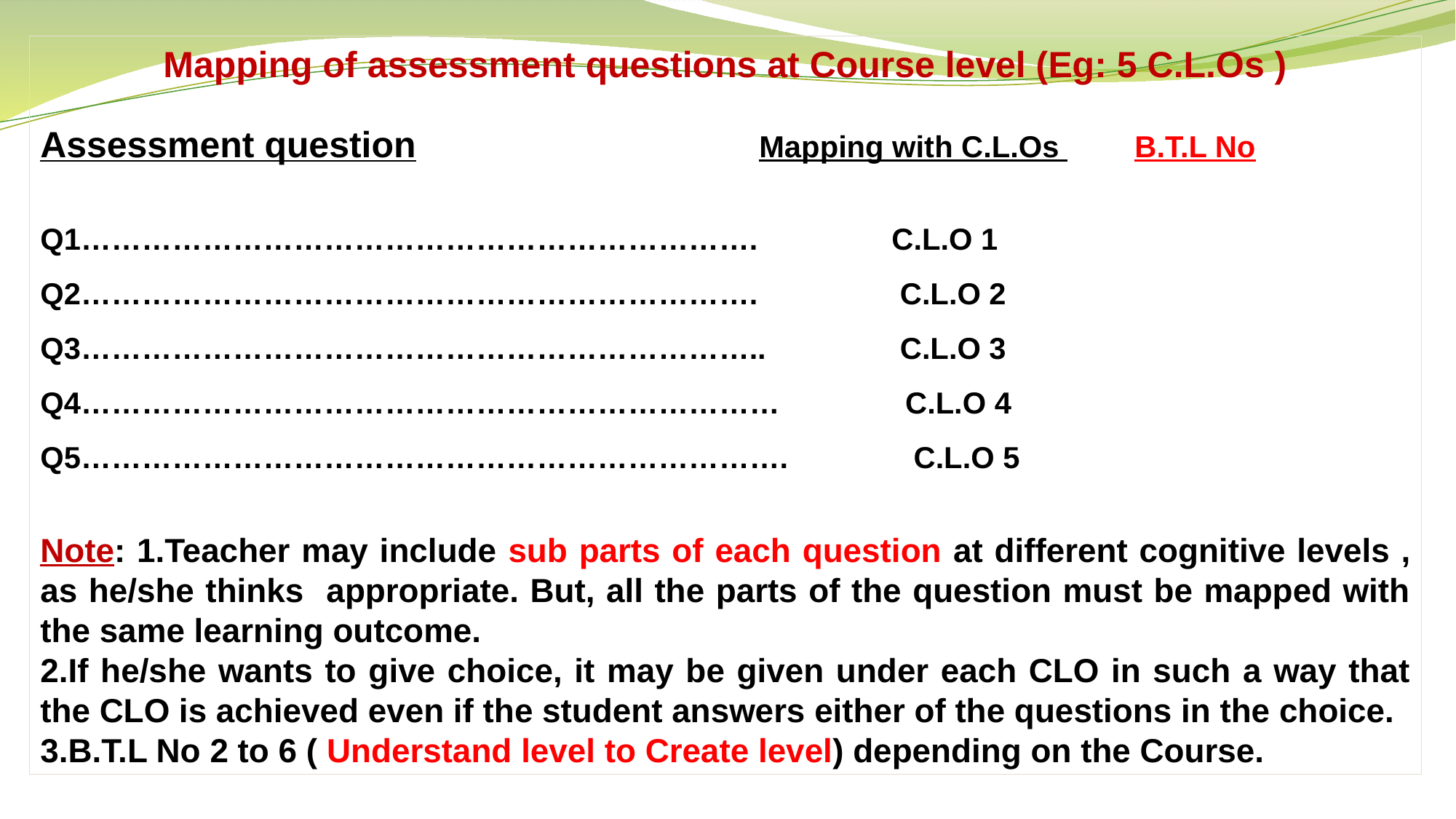

Mapping of assessment questions at Course level (Eg: 5 C.L.Os )

Assessment question                                         Mapping with C.L.Os         B.T.L No

Q1………………………………………………………….                C.L.O 1
Q2………………………………………………………….                 C.L.O 2
Q3…………………………………………………………..                C.L.O 3
Q4……………………………………………………………               C.L.O 4
Q5…………………………………………………………….               C.L.O 5

Note: 1.Teacher may include sub parts of each question at different cognitive levels , as he/she thinks  appropriate. But, all the parts of the question must be mapped with the same learning outcome.
2.If he/she wants to give choice, it may be given under each CLO in such a way that the CLO is achieved even if the student answers either of the questions in the choice.
3.B.T.L No 2 to 6 ( Understand level to Create level) depending on the Course.